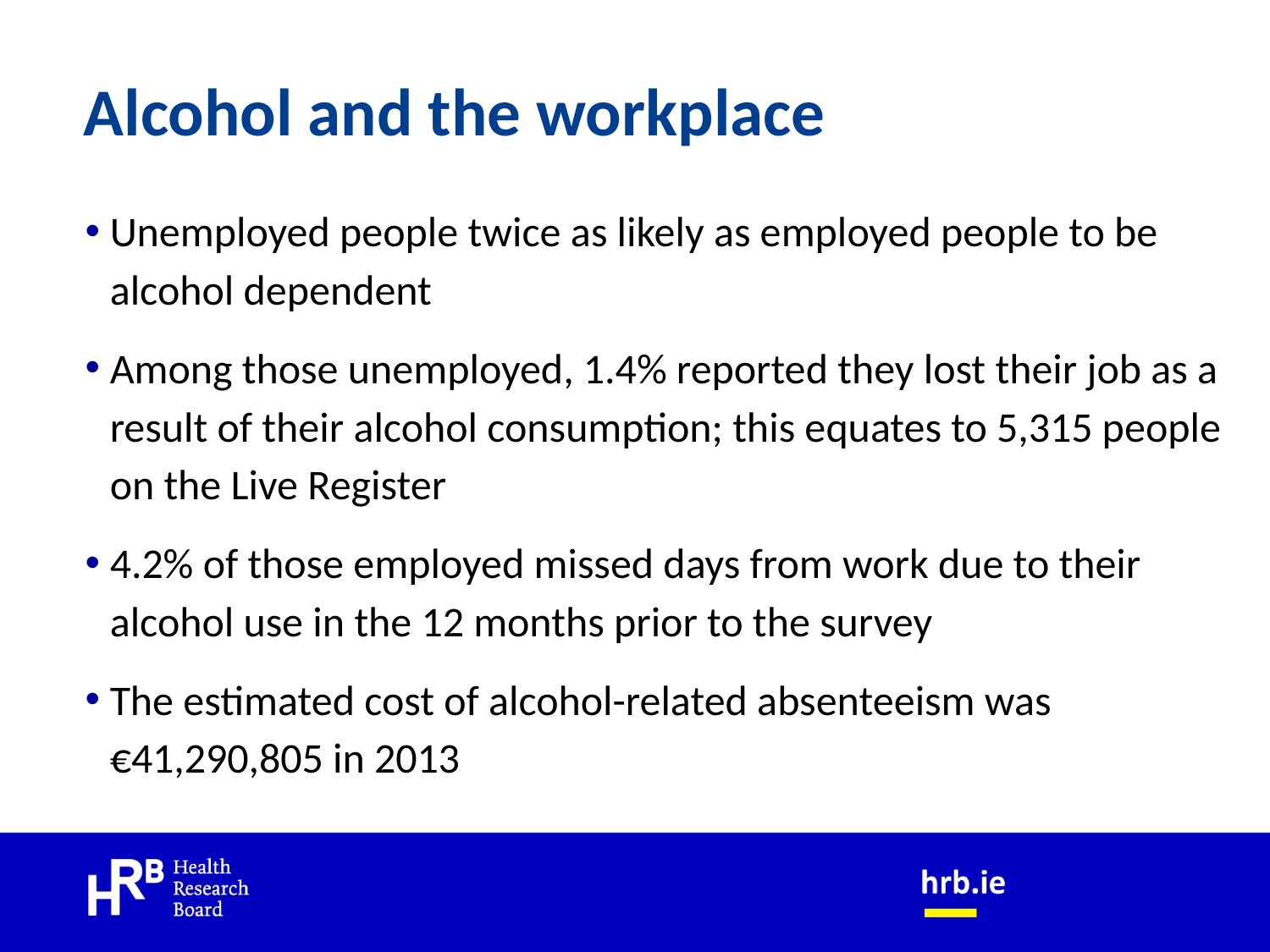

# Alcohol and the workplace
Unemployed people twice as likely as employed people to be alcohol dependent
Among those unemployed, 1.4% reported they lost their job as a result of their alcohol consumption; this equates to 5,315 people on the Live Register
4.2% of those employed missed days from work due to their alcohol use in the 12 months prior to the survey
The estimated cost of alcohol-related absenteeism was €41,290,805 in 2013